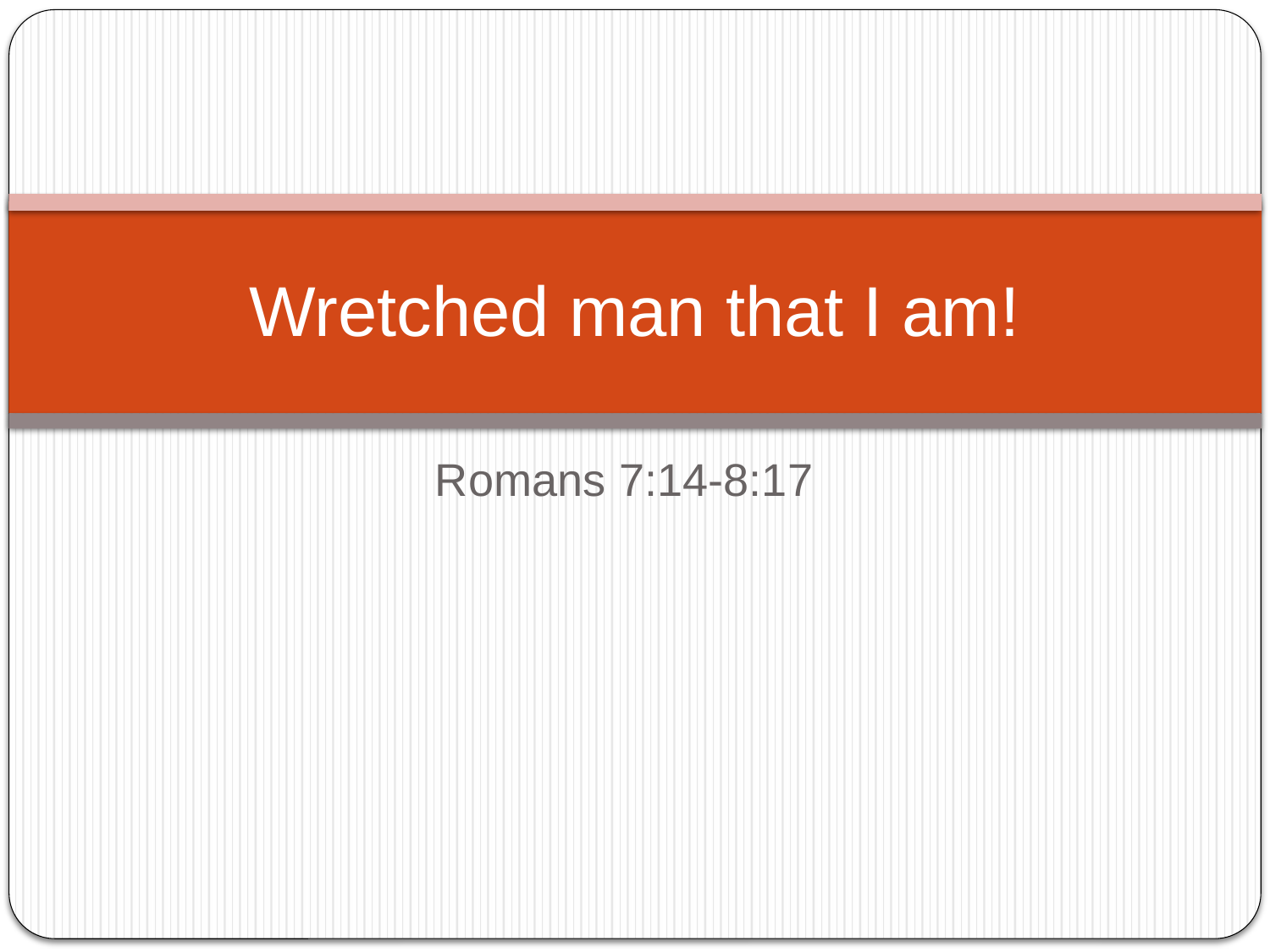

# Wretched man that I am!
Romans 7:14-8:17